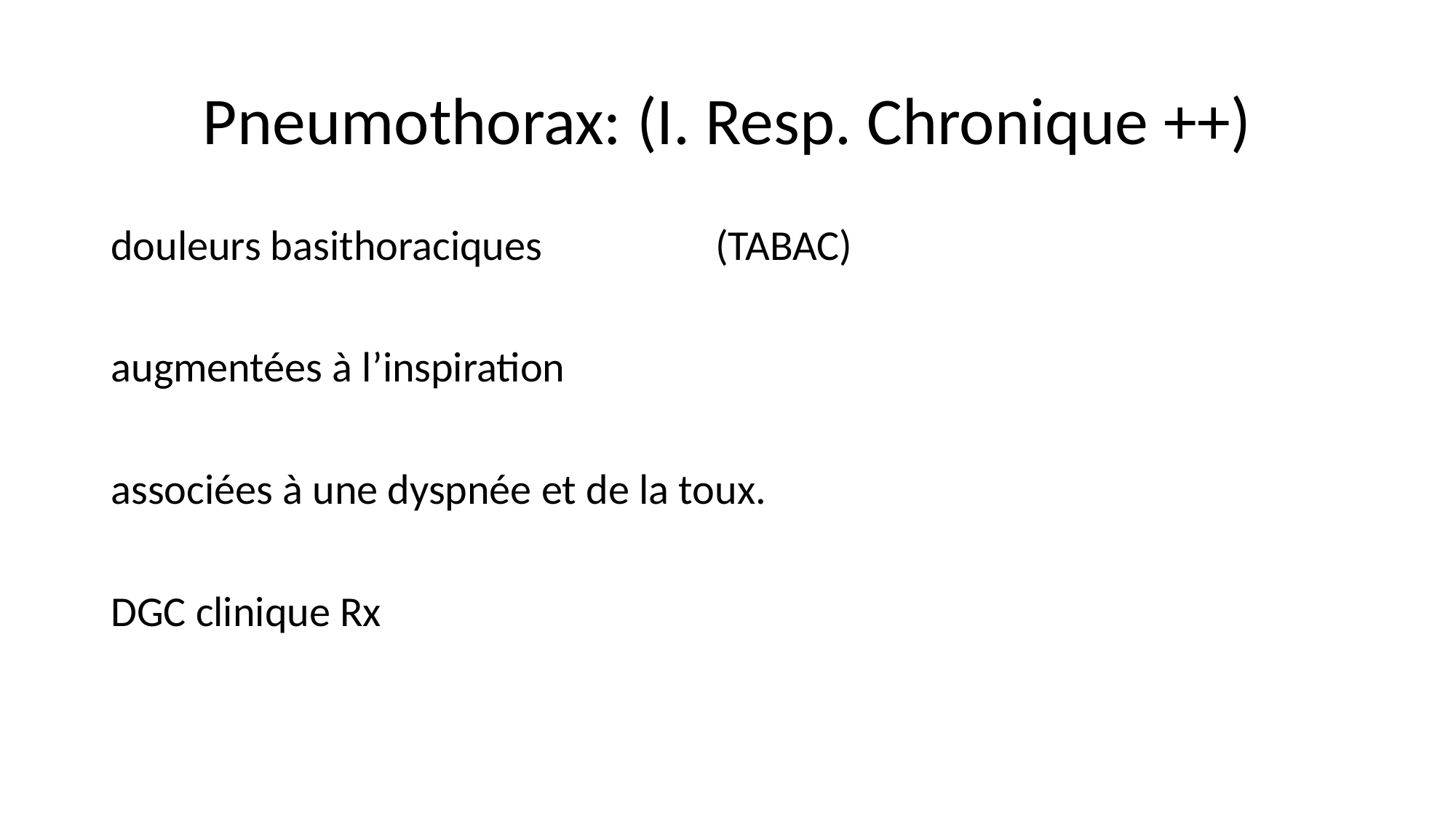

# Pneumothorax: (I. Resp. Chronique ++)
douleurs basithoraciques                  (TABAC)

augmentées à l’inspiration

associées à une dyspnée et de la toux.

DGC clinique Rx